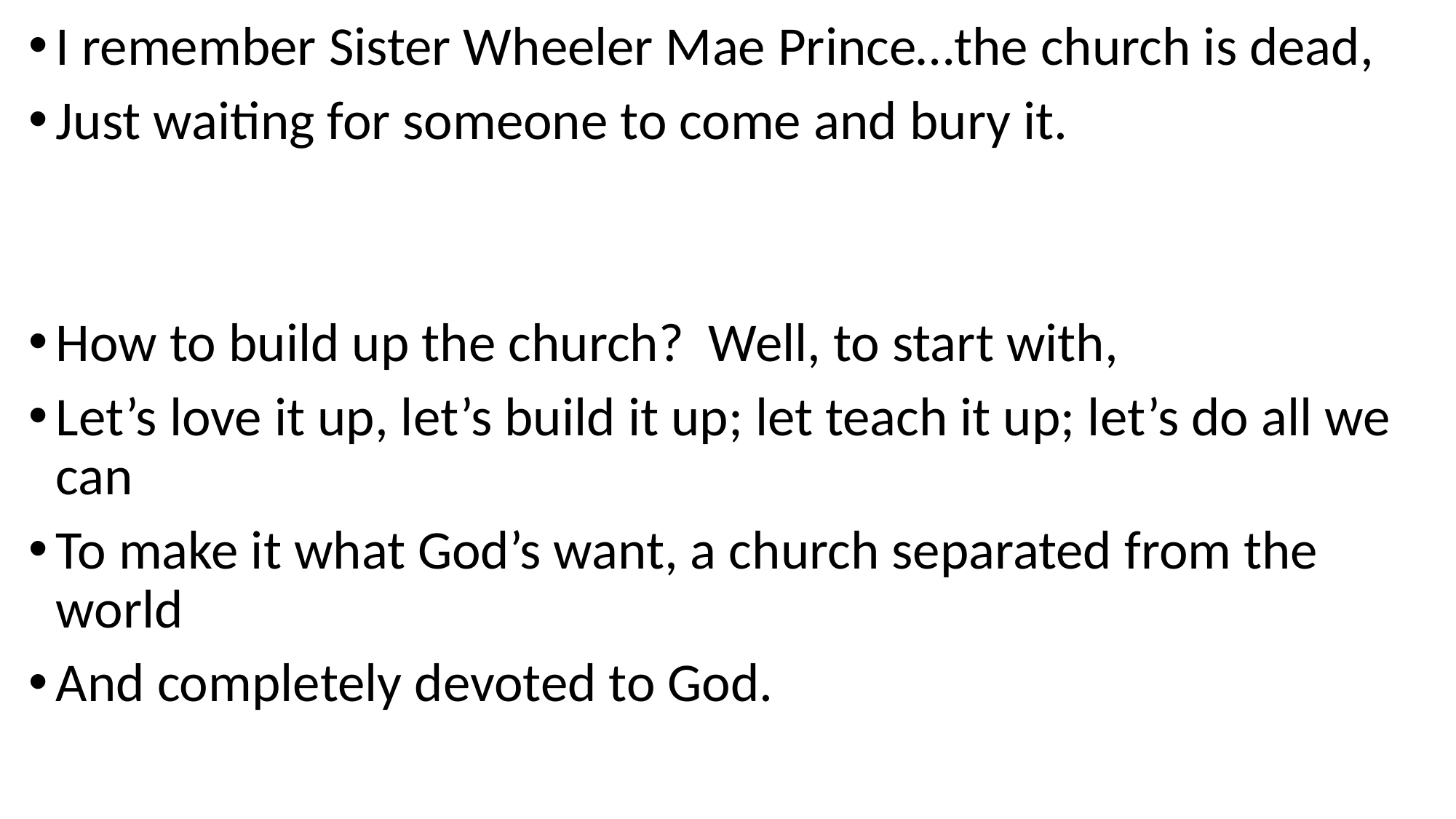

I remember Sister Wheeler Mae Prince…the church is dead,
Just waiting for someone to come and bury it.

How to build up the church?  Well, to start with,
Let’s love it up, let’s build it up; let teach it up; let’s do all we can
To make it what God’s want, a church separated from the world
And completely devoted to God.